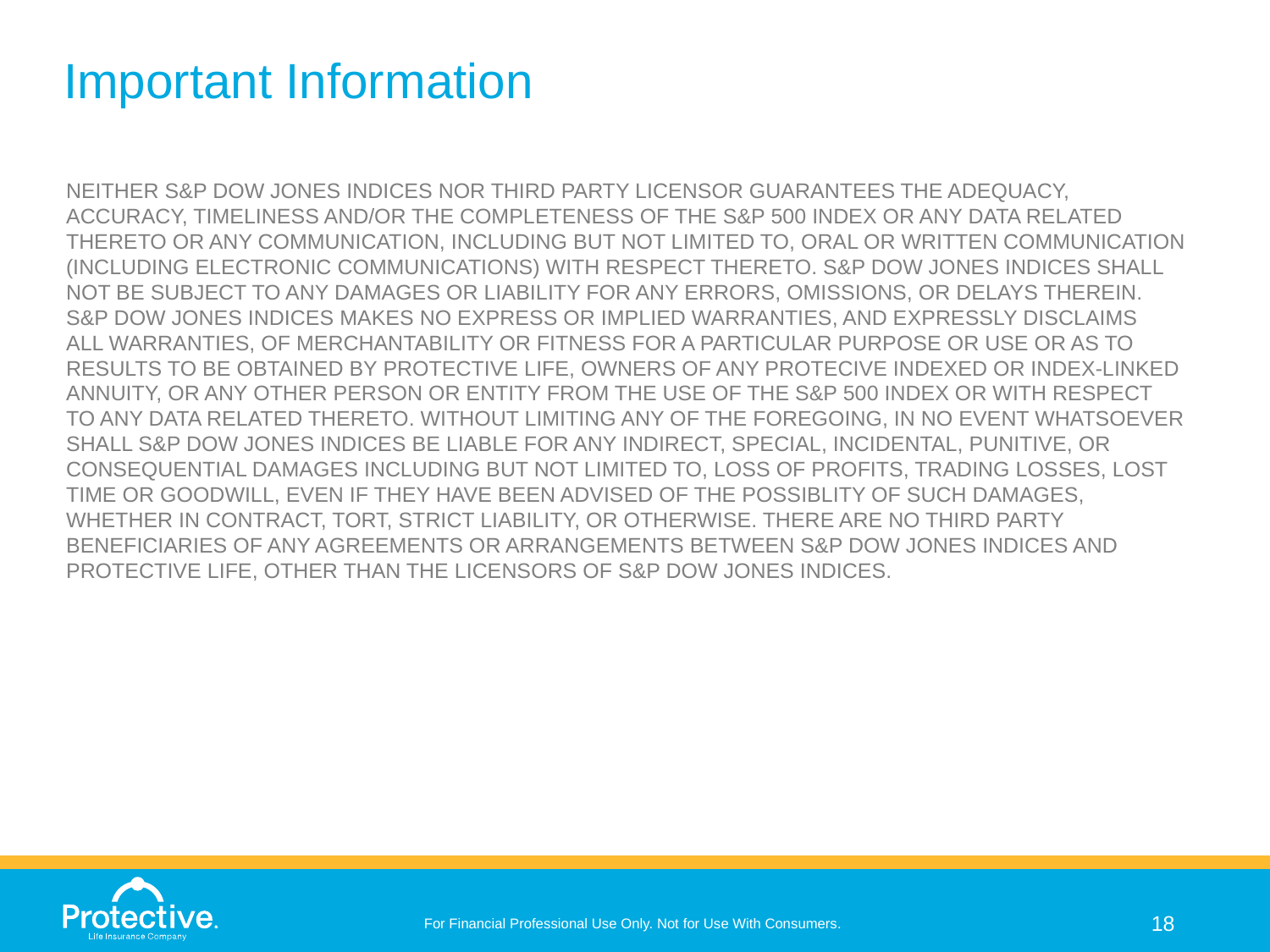

# Important Information
NEITHER S&P DOW JONES INDICES NOR THIRD PARTY LICENSOR GUARANTEES THE ADEQUACY, ACCURACY, TIMELINESS AND/OR THE COMPLETENESS OF THE S&P 500 INDEX OR ANY DATA RELATED THERETO OR ANY COMMUNICATION, INCLUDING BUT NOT LIMITED TO, ORAL OR WRITTEN COMMUNICATION (INCLUDING ELECTRONIC COMMUNICATIONS) WITH RESPECT THERETO. S&P DOW JONES INDICES SHALL NOT BE SUBJECT TO ANY DAMAGES OR LIABILITY FOR ANY ERRORS, OMISSIONS, OR DELAYS THEREIN.
S&P DOW JONES INDICES MAKES NO EXPRESS OR IMPLIED WARRANTIES, AND EXPRESSLY DISCLAIMS
ALL WARRANTIES, OF MERCHANTABILITY OR FITNESS FOR A PARTICULAR PURPOSE OR USE OR AS TO RESULTS TO BE OBTAINED BY PROTECTIVE LIFE, OWNERS OF ANY PROTECIVE INDEXED OR INDEX-LINKED ANNUITY, OR ANY OTHER PERSON OR ENTITY FROM THE USE OF THE S&P 500 INDEX OR WITH RESPECT
TO ANY DATA RELATED THERETO. WITHOUT LIMITING ANY OF THE FOREGOING, IN NO EVENT WHATSOEVER SHALL S&P DOW JONES INDICES BE LIABLE FOR ANY INDIRECT, SPECIAL, INCIDENTAL, PUNITIVE, OR CONSEQUENTIAL DAMAGES INCLUDING BUT NOT LIMITED TO, LOSS OF PROFITS, TRADING LOSSES, LOST TIME OR GOODWILL, EVEN IF THEY HAVE BEEN ADVISED OF THE POSSIBLITY OF SUCH DAMAGES, WHETHER IN CONTRACT, TORT, STRICT LIABILITY, OR OTHERWISE. THERE ARE NO THIRD PARTY BENEFICIARIES OF ANY AGREEMENTS OR ARRANGEMENTS BETWEEN S&P DOW JONES INDICES AND PROTECTIVE LIFE, OTHER THAN THE LICENSORS OF S&P DOW JONES INDICES.